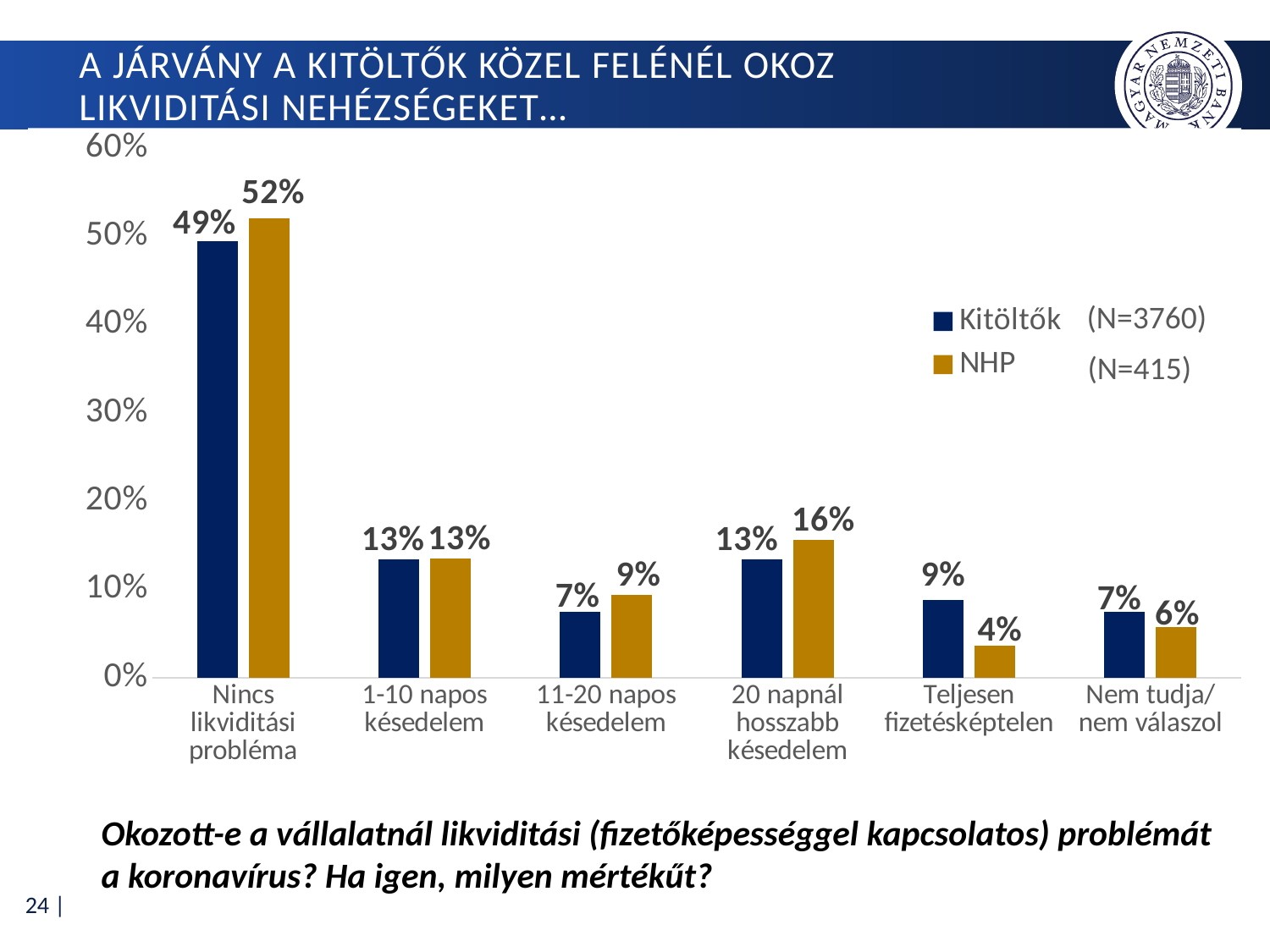

# A járvány a kitöltők közel felénél okoz likviditási nehézségeket…

### Chart

| Category | Kitöltők | NHP |
|---|---|---|
| Nincs likviditási probléma | 0.4946808510638298 | 0.5204819277108433 |
| 1-10 napos késedelem | 0.13377659574468087 | 0.13493975903614458 |
| 11-20 napos késedelem | 0.07446808510638298 | 0.09397590361445783 |
| 20 napnál hosszabb késedelem | 0.13430851063829788 | 0.1566265060240964 |
| Teljesen fizetésképtelen | 0.08803191489361702 | 0.03614457831325301 |
| Nem tudja/nem válaszol | 0.0747340425531915 | 0.05783132530120482 |
(N=3760)
(N=415)
Okozott-e a vállalatnál likviditási (fizetőképességgel kapcsolatos) problémát a koronavírus? Ha igen, milyen mértékűt?